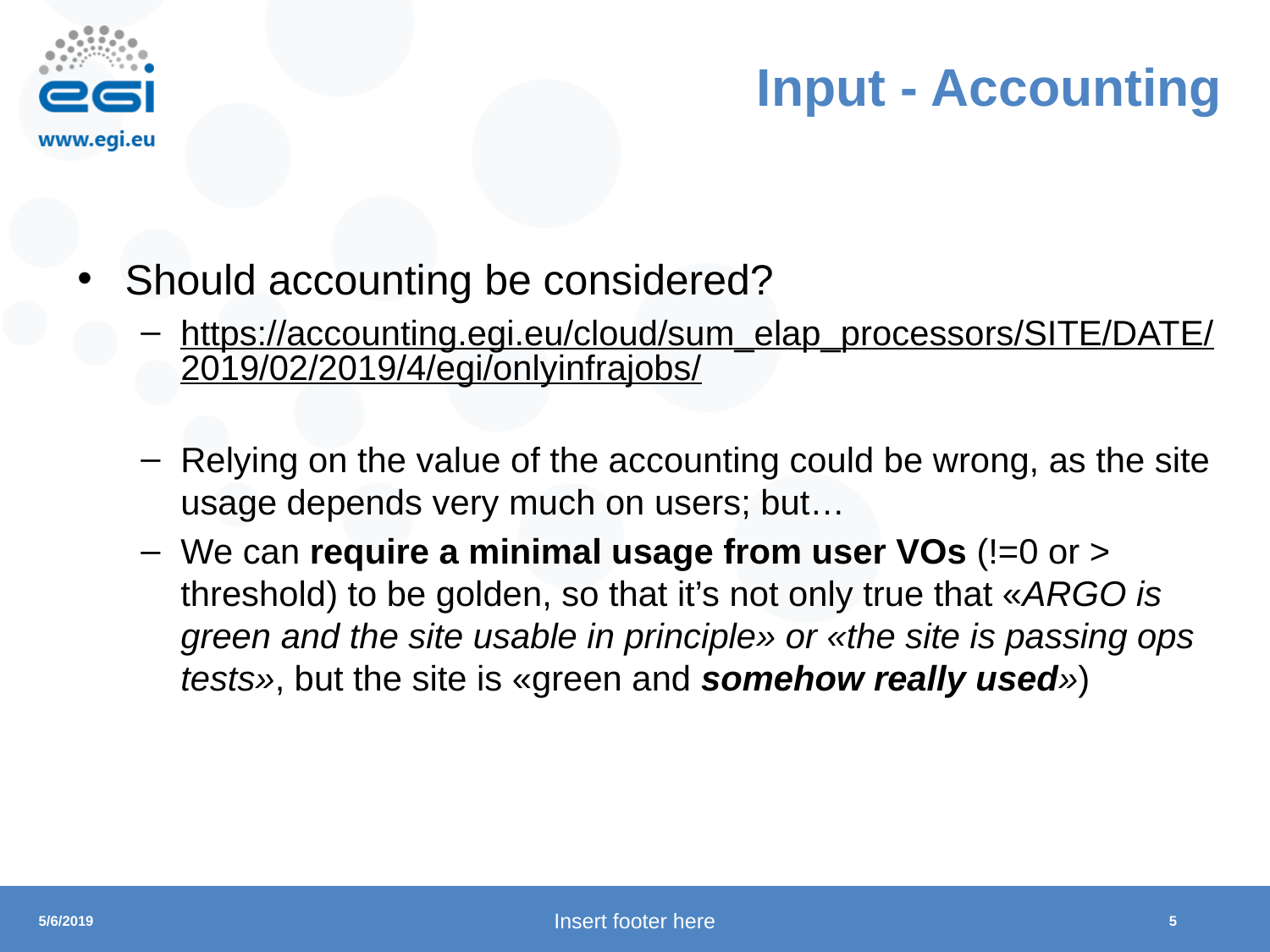

# Input - Accounting
Should accounting be considered?
https://accounting.egi.eu/cloud/sum_elap_processors/SITE/DATE/2019/02/2019/4/egi/onlyinfrajobs/
Relying on the value of the accounting could be wrong, as the site usage depends very much on users; but…
We can require a minimal usage from user VOs (!=0 or > threshold) to be golden, so that it’s not only true that «ARGO is green and the site usable in principle» or «the site is passing ops tests», but the site is «green and somehow really used»)
Insert footer here